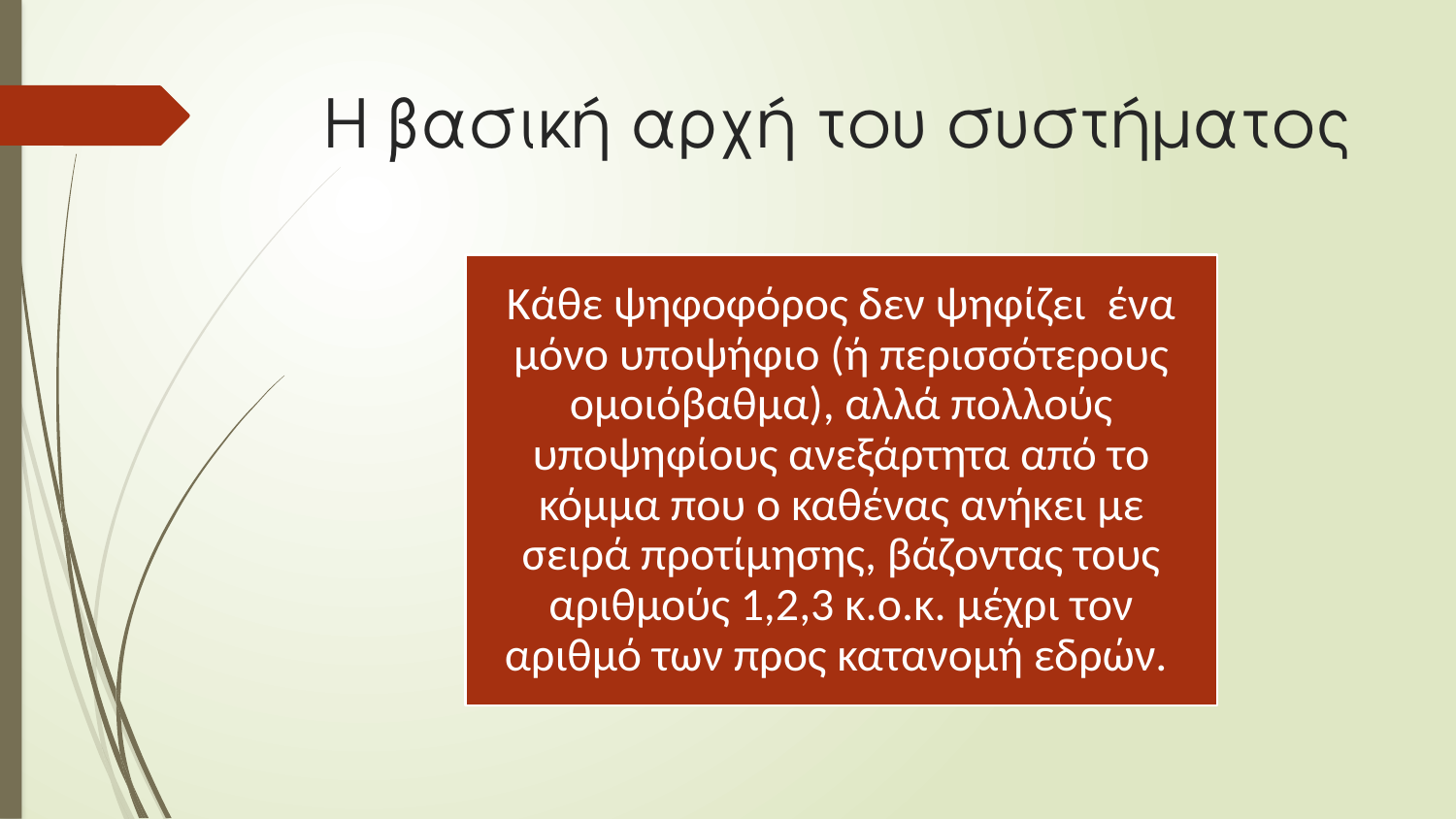

# Η βασική αρχή του συστήματος

Κάθε ψηφοφόρος δεν ψηφίζει  ένα μόνο υποψήφιο (ή περισσότερους ομοιόβαθμα), αλλά πολλούς υποψηφίους ανεξάρτητα από το κόμμα που ο καθένας ανήκει με σειρά προτίμησης, βάζοντας τους αριθμούς 1,2,3 κ.ο.κ. μέχρι τον αριθμό των προς κατανομή εδρών.